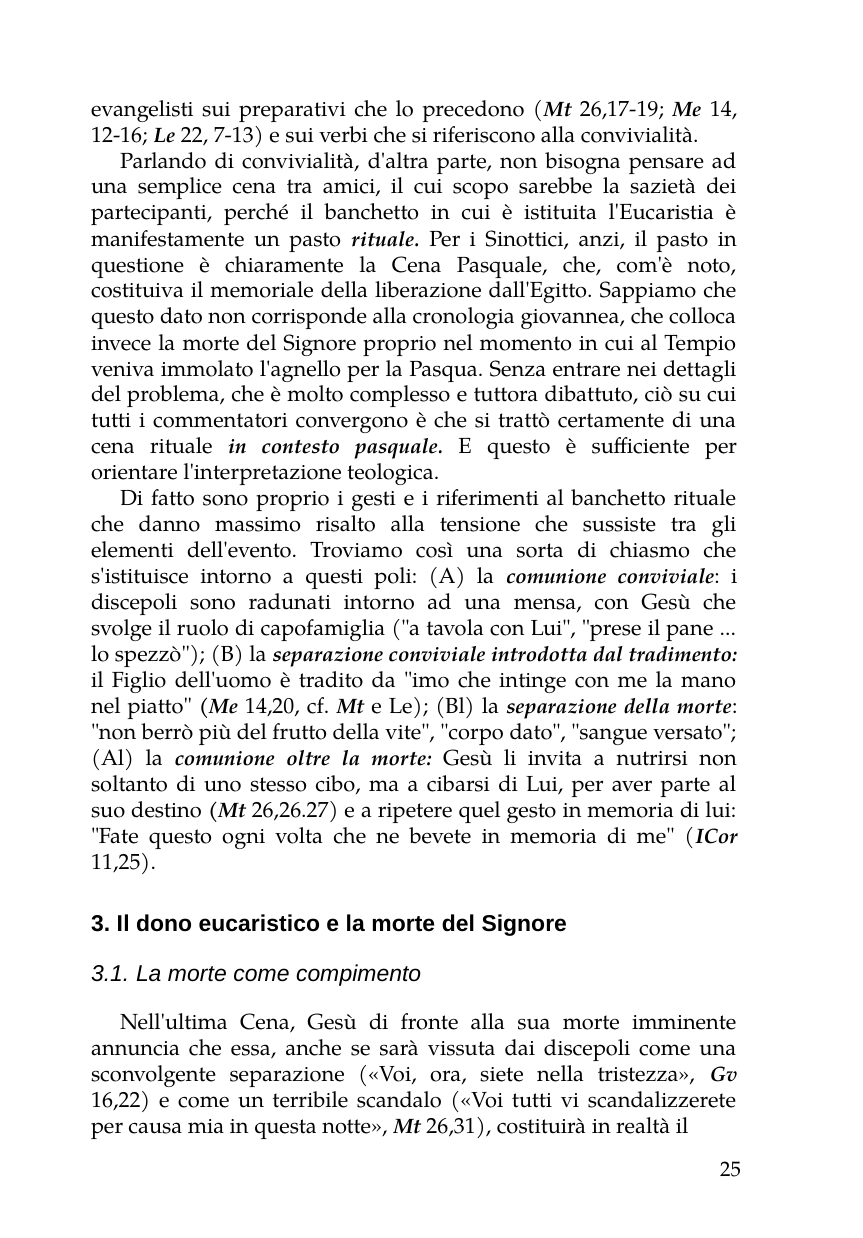

evangelisti sui preparativi che lo precedono (Mt 26,17-19; Me 14, 12-16; Le 22, 7-13) e sui verbi che si riferiscono alla convivialità.
Parlando di convivialità, d'altra parte, non bisogna pensare ad una semplice cena tra amici, il cui scopo sarebbe la sazietà dei partecipanti, perché il banchetto in cui è istituita l'Eucaristia è manifestamente un pasto rituale. Per i Sinottici, anzi, il pasto in questione è chiaramente la Cena Pasquale, che, com'è noto, costituiva il memoriale della liberazione dall'Egitto. Sappiamo che questo dato non corrisponde alla cronologia giovannea, che colloca invece la morte del Signore proprio nel momento in cui al Tempio veniva immolato l'agnello per la Pasqua. Senza entrare nei dettagli del problema, che è molto complesso e tuttora dibattuto, ciò su cui tutti i commentatori convergono è che si trattò certamente di una cena rituale in contesto pasquale. E questo è sufficiente per orientare l'interpretazione teologica.
Di fatto sono proprio i gesti e i riferimenti al banchetto rituale che danno massimo risalto alla tensione che sussiste tra gli elementi dell'evento. Troviamo così una sorta di chiasmo che s'istituisce intorno a questi poli: (A) la comunione conviviale: i discepoli sono radunati intorno ad una mensa, con Gesù che svolge il ruolo di capofamiglia ("a tavola con Lui", "prese il pane ... lo spezzò"); (B) la separazione conviviale introdotta dal tradimento: il Figlio dell'uomo è tradito da "imo che intinge con me la mano nel piatto" (Me 14,20, cf. Mt e Le); (Bl) la separazione della morte: "non berrò più del frutto della vite", "corpo dato", "sangue versato"; (Al) la comunione oltre la morte: Gesù li invita a nutrirsi non soltanto di uno stesso cibo, ma a cibarsi di Lui, per aver parte al suo destino (Mt 26,26.27) e a ripetere quel gesto in memoria di lui: "Fate questo ogni volta che ne bevete in memoria di me" (ICor 11,25).
3. Il dono eucaristico e la morte del Signore
3.1. La morte come compimento
Nell'ultima Cena, Gesù di fronte alla sua morte imminente annuncia che essa, anche se sarà vissuta dai discepoli come una sconvolgente separazione («Voi, ora, siete nella tristezza», Gv 16,22) e come un terribile scandalo («Voi tutti vi scandalizzerete per causa mia in questa notte», Mt 26,31), costituirà in realtà il
25